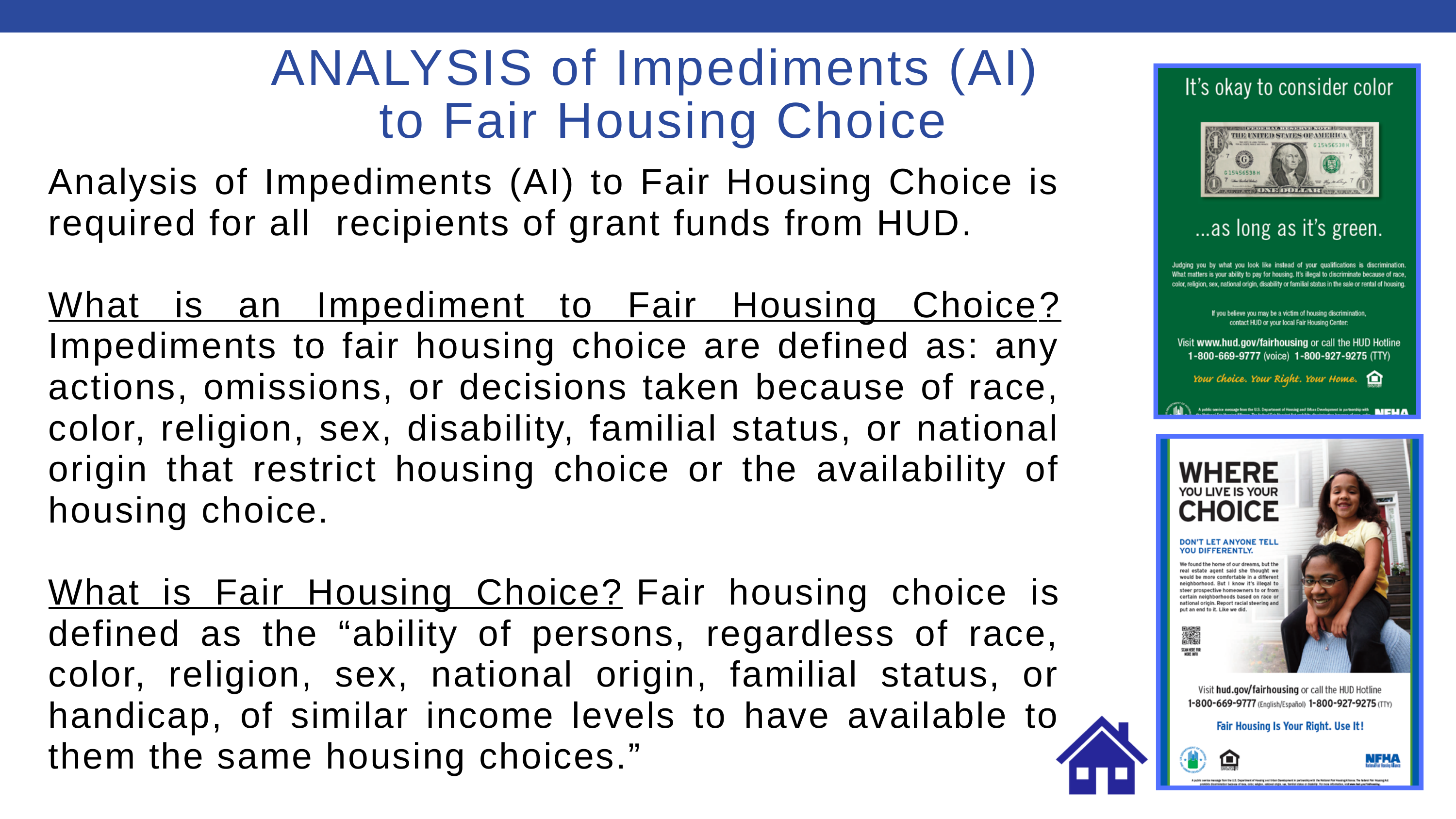

ANALYSIS of Impediments (AI)
 to Fair Housing Choice

Analysis of Impediments (AI) to Fair Housing Choice is required for all  recipients of grant funds from HUD.

What is an Impediment to Fair Housing Choice? Impediments to fair housing choice are defined as: any actions, omissions, or decisions taken because of race, color, religion, sex, disability, familial status, or national origin that restrict housing choice or the availability of housing choice.

What is Fair Housing Choice? Fair housing choice is defined as the “ability of persons, regardless of race, color, religion, sex, national origin, familial status, or handicap, of similar income levels to have available to them the same housing choices.”